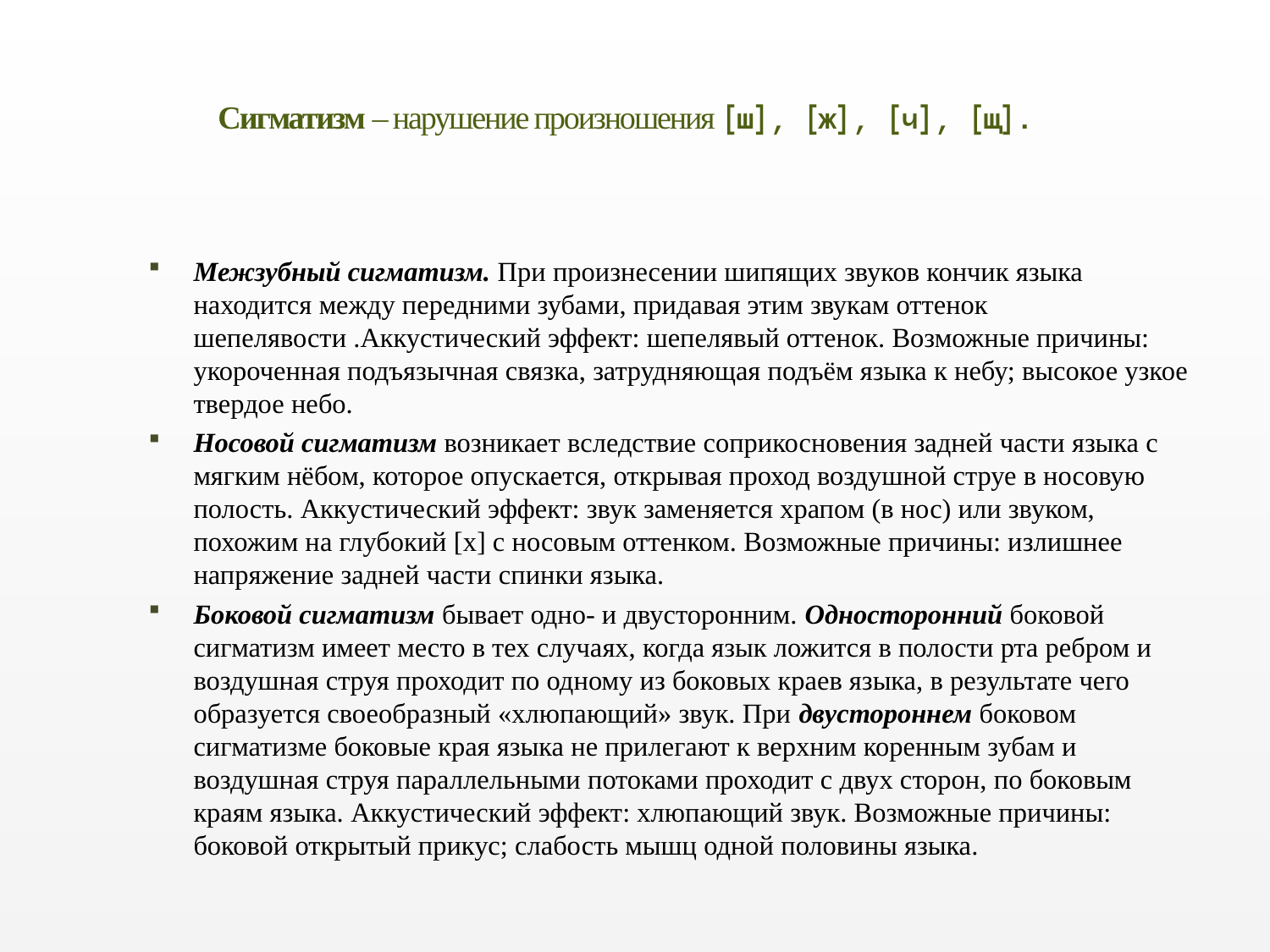

# Сигматизм – нарушение произношения [ш], [ж], [ч], [щ].
Межзубный сигматизм. При произнесении шипящих звуков кончик языка находится между передними зубами, придавая этим звукам оттенок шепелявости .Аккустический эффект: шепелявый оттенок. Возможные причины: укороченная подъязычная связка, затрудняющая подъём языка к небу; высокое узкое твердое небо.
Носовой сигматизм возникает вследствие соприкосновения задней части языка с мягким нёбом, которое опускается, открывая проход воздушной струе в носовую полость. Аккустический эффект: звук заменяется храпом (в нос) или звуком, похожим на глубокий [х] с носовым оттенком. Возможные причины: излишнее напряжение задней части спинки языка.
Боковой сигматизм бывает одно- и двусторонним. Односторонний боковой сигматизм имеет место в тех случаях, когда язык ложится в полости рта ребром и воздушная струя проходит по одному из боковых краев языка, в результате чего образуется своеобразный «хлюпающий» звук. При двустороннем боковом сигматизме боковые края языка не прилегают к верхним коренным зубам и воздушная струя параллельными потоками проходит с двух сторон, по боковым краям языка. Аккустический эффект: хлюпающий звук. Возможные причины: боковой открытый прикус; слабость мышц одной половины языка.